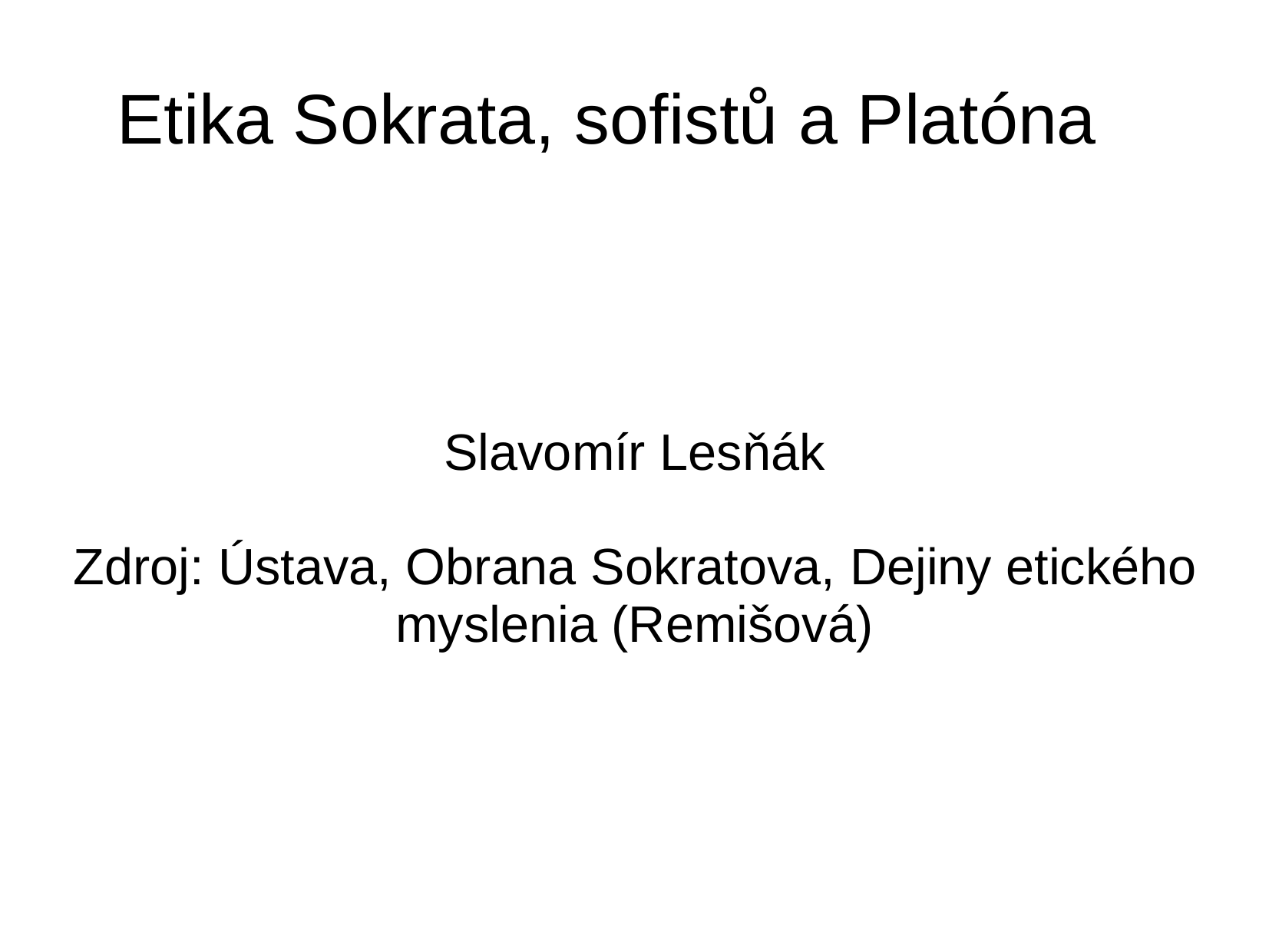

Etika Sokrata, sofistů a Platóna
Slavomír Lesňák
Zdroj: Ústava, Obrana Sokratova, Dejiny etického
myslenia (Remišová)